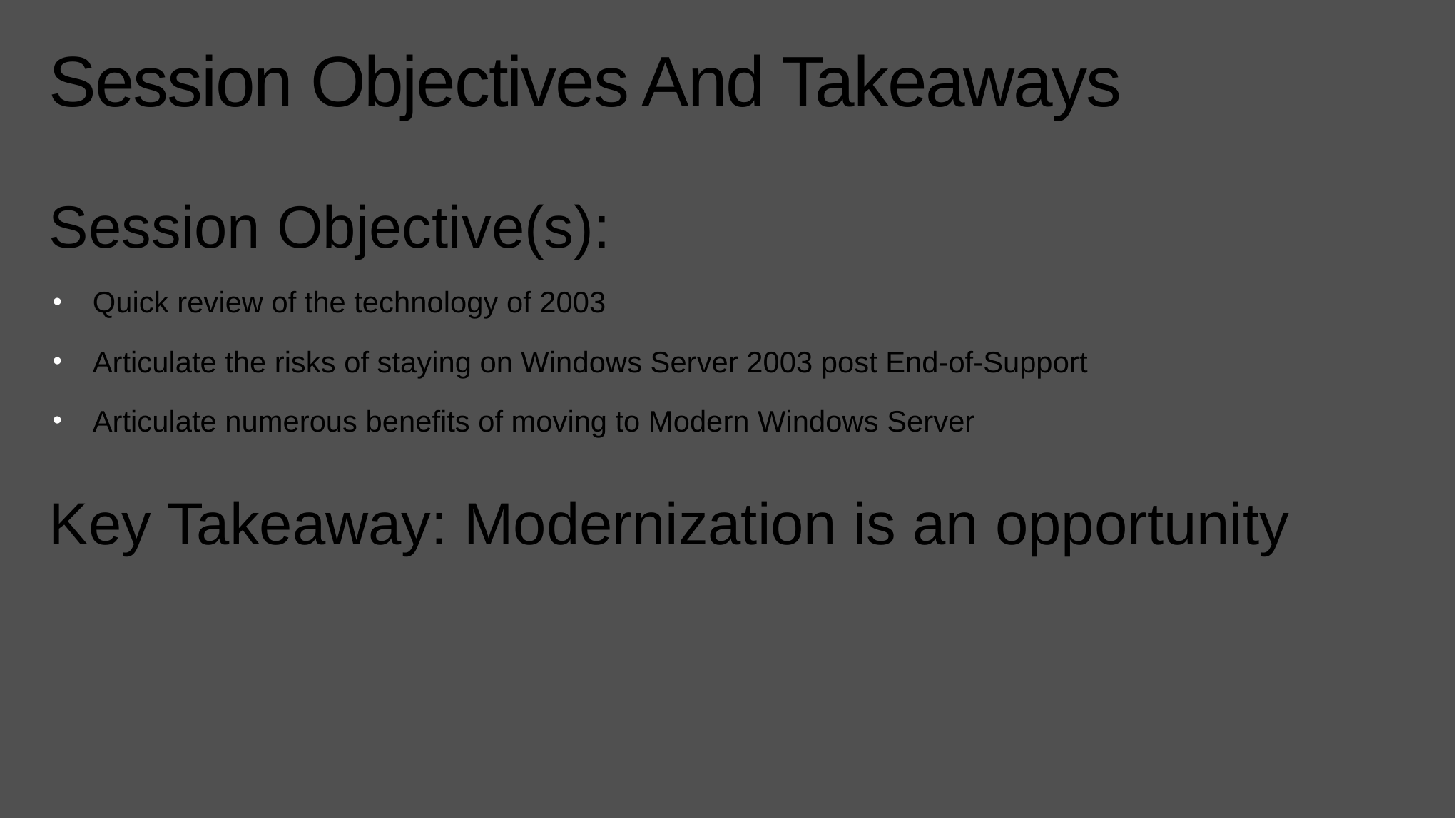

# Session Objectives And Takeaways
Session Objective(s):
Quick review of the technology of 2003
Articulate the risks of staying on Windows Server 2003 post End-of-Support
Articulate numerous benefits of moving to Modern Windows Server
Key Takeaway: Modernization is an opportunity